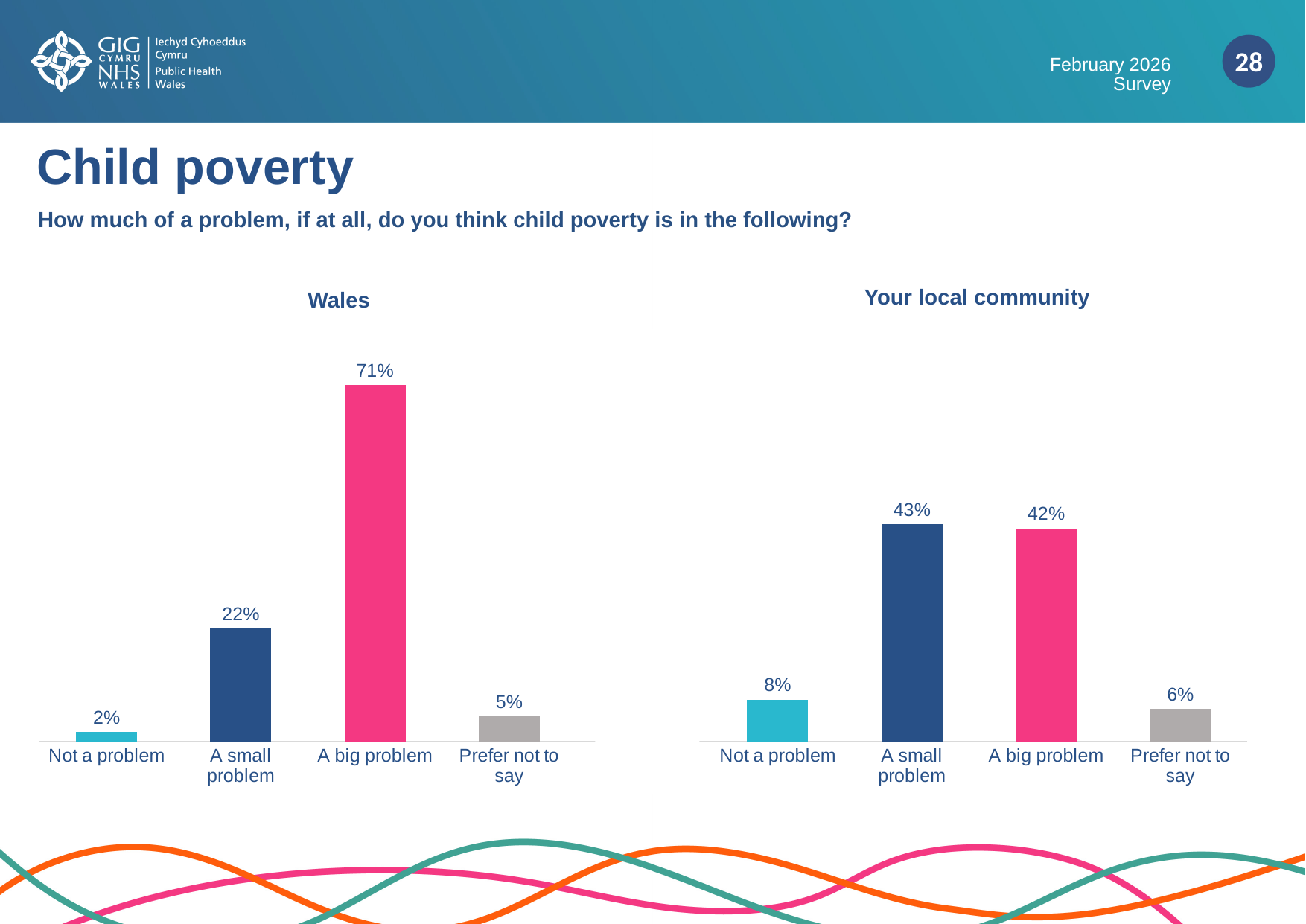

February 2026 Survey
Child poverty
How much of a problem, if at all, do you think child poverty is in the following?
Your local community
Wales

### Chart

| Category |  |
|---|---|
| Not a problem | 0.019 |
| A small problem | 0.224 |
| A big problem | 0.707 |
| Prefer not to say | 0.05 |
|  | None |
| Not a problem | 0.083 |
| A small problem | 0.431 |
| A big problem | 0.423 |
| Prefer not to say | 0.064 |